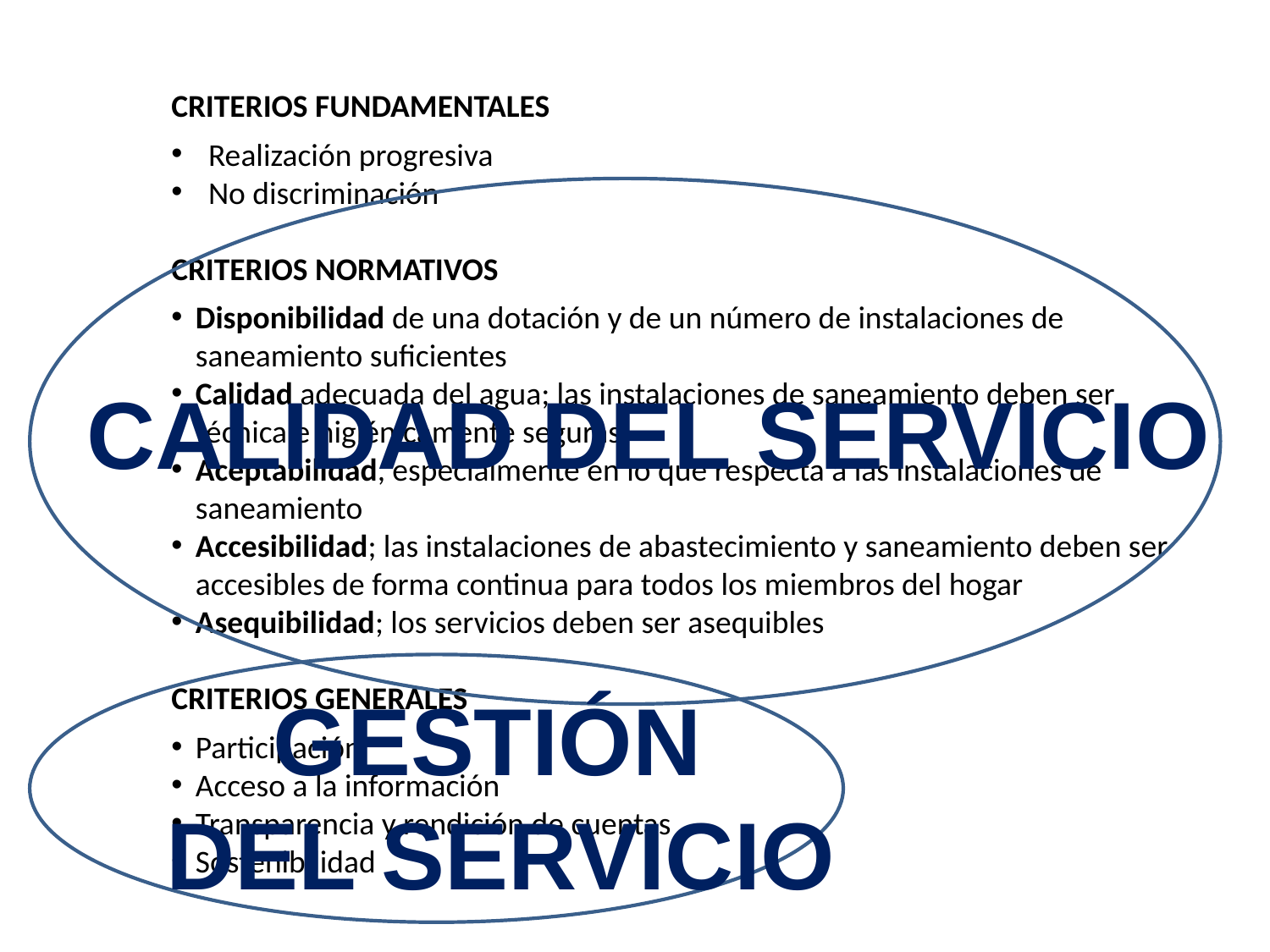

CRITERIOS FUNDAMENTALES
 Realización progresiva
 No discriminación

CRITERIOS NORMATIVOS
Disponibilidad de una dotación y de un número de instalaciones de saneamiento suficientes
Calidad adecuada del agua; las instalaciones de saneamiento deben ser técnica e higiénicamente seguras
Aceptabilidad, especialmente en lo que respecta a las instalaciones de saneamiento
Accesibilidad; las instalaciones de abastecimiento y saneamiento deben ser accesibles de forma continua para todos los miembros del hogar
Asequibilidad; los servicios deben ser asequibles

CRITERIOS GENERALES
Participación
Acceso a la información
Transparencia y rendición de cuentas
Sostenibilidad

CALIDAD DEL SERVICIO

GESTIÓN
DEL SERVICIO